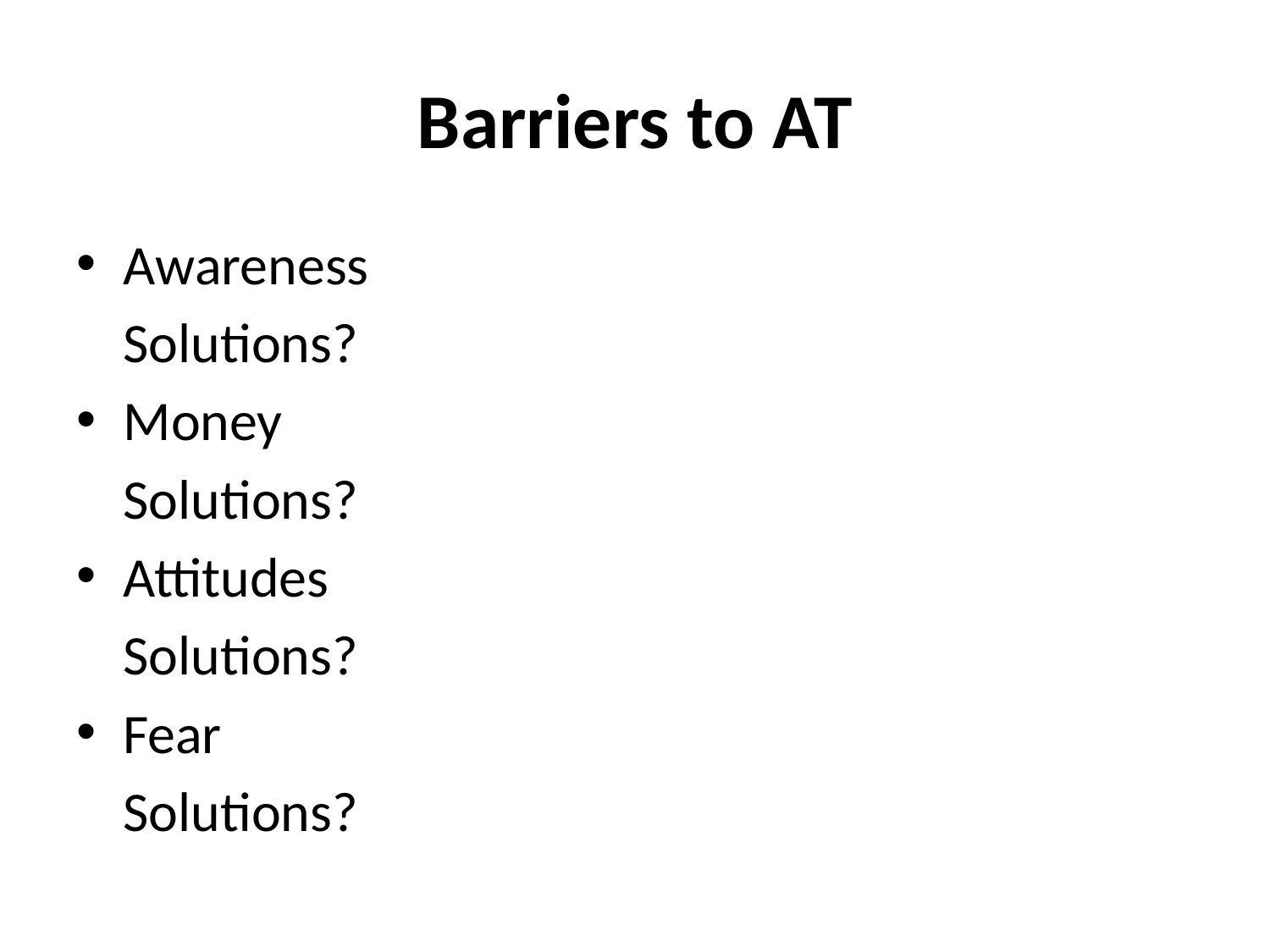

# Barriers to AT
Awareness
		Solutions?
Money
		Solutions?
Attitudes
		Solutions?
Fear
		Solutions?